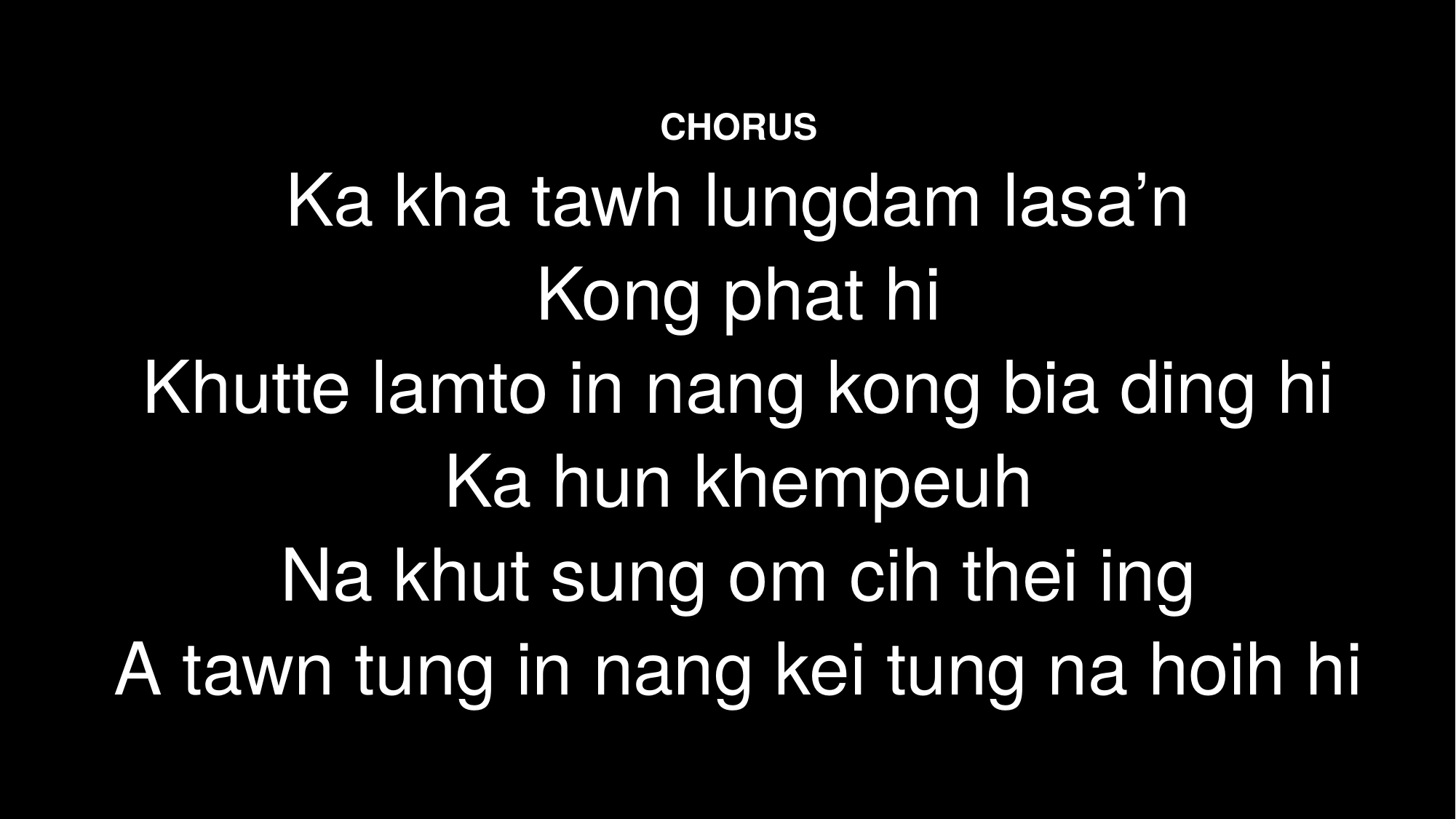

CHORUS
Ka kha tawh lungdam lasa’n
Kong phat hi
Khutte lamto in nang kong bia ding hi
Ka hun khempeuh
Na khut sung om cih thei ing
A tawn tung in nang kei tung na hoih hi